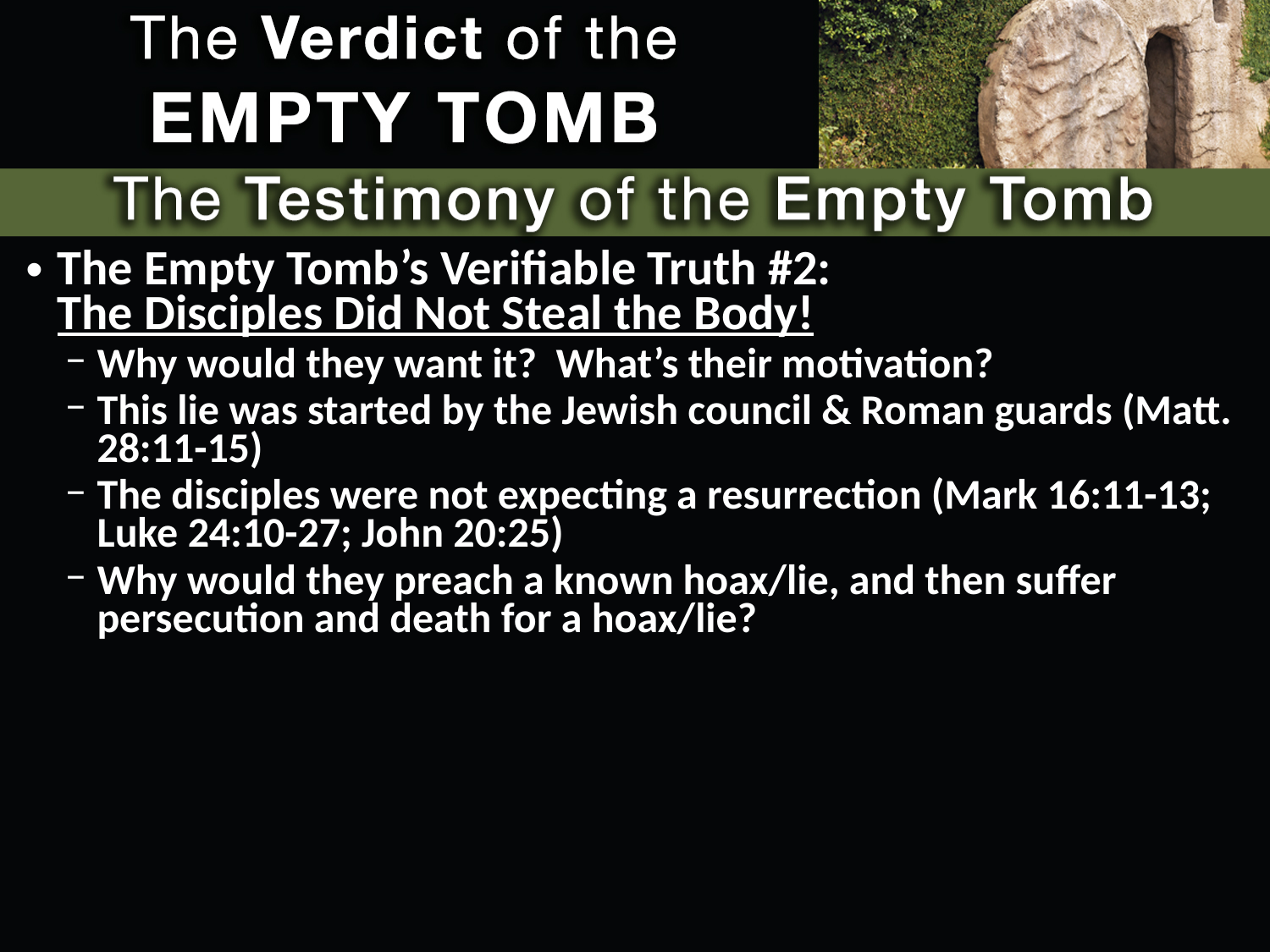

The Empty Tomb’s Verifiable Truth #2:
The Disciples Did Not Steal the Body!
Why would they want it?  What’s their motivation?
This lie was started by the Jewish council & Roman guards (Matt. 28:11-15)
The disciples were not expecting a resurrection (Mark 16:11-13; Luke 24:10-27; John 20:25)
Why would they preach a known hoax/lie, and then suffer persecution and death for a hoax/lie?